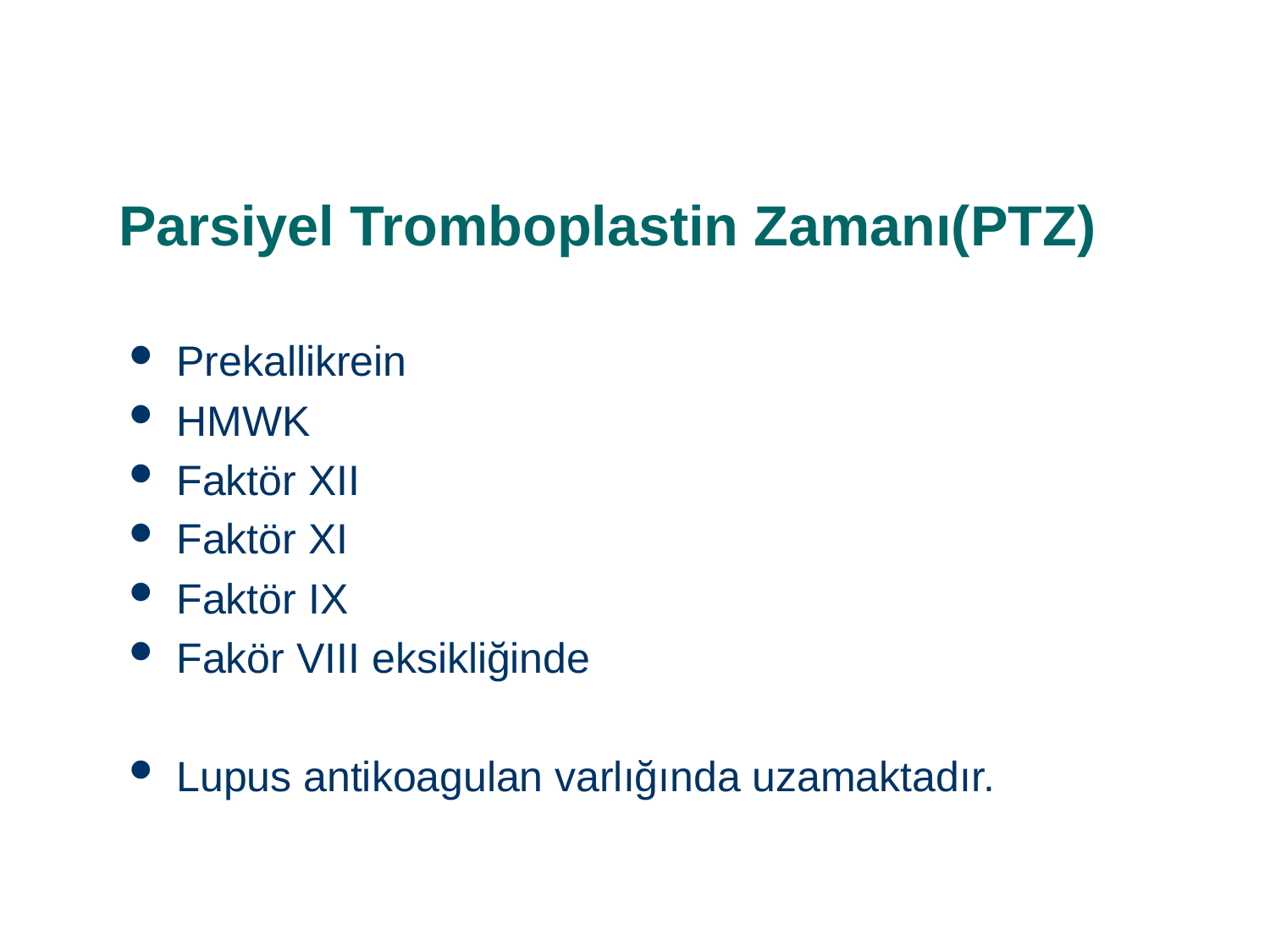

# Parsiyel Tromboplastin Zamanı(PTZ)
Prekallikrein
HMWK
Faktör XII
Faktör XI
Faktör IX
Fakör VIII eksikliğinde

Lupus antikoagulan varlığında uzamaktadır.